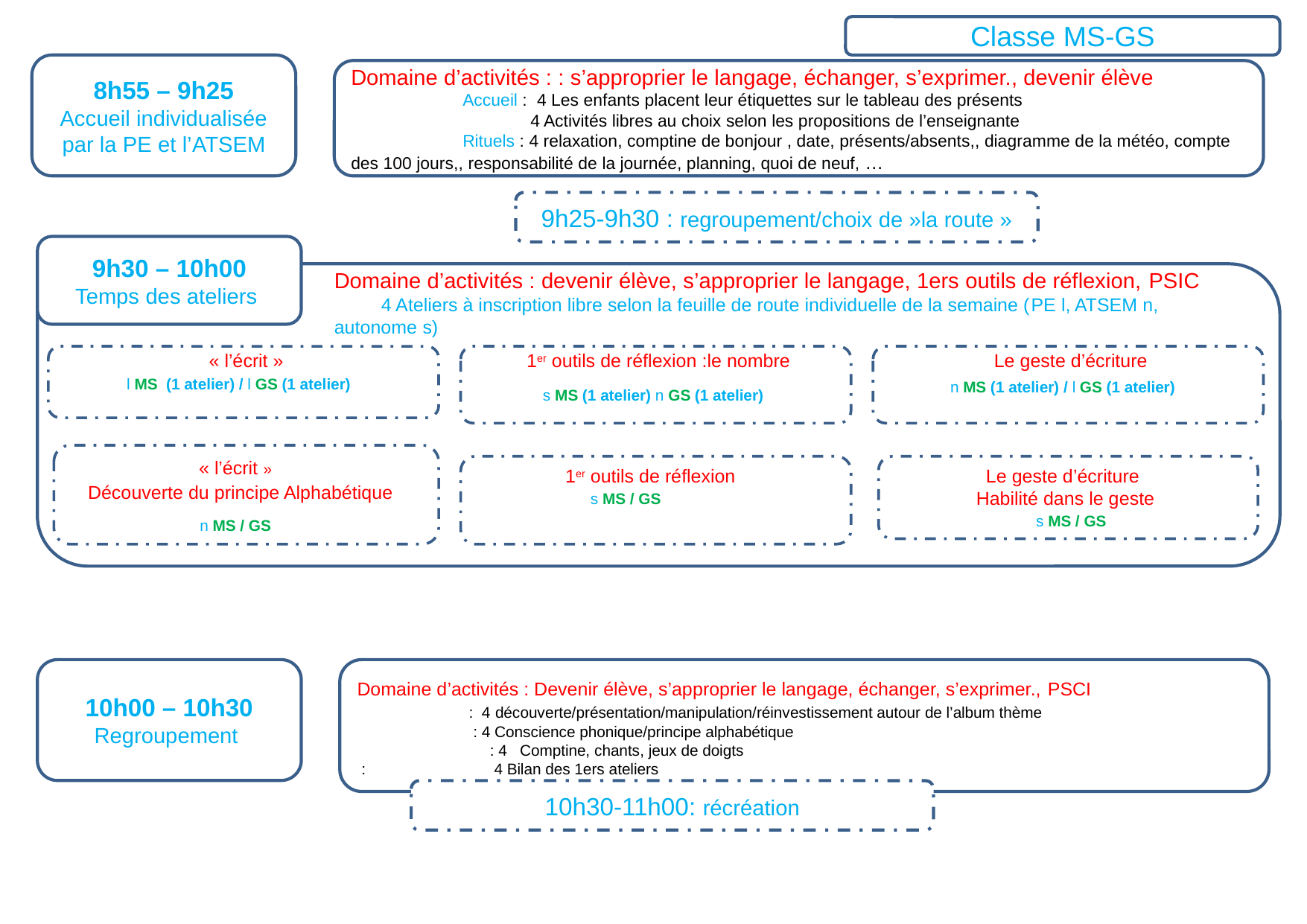

Classe MS-GS
8h55 – 9h25
Accueil individualisée par la PE et l’ATSEM
Domaine d’activités : : s’approprier le langage, échanger, s’exprimer., devenir élève
	Accueil :  4 Les enfants placent leur étiquettes sur le tableau des présents
	              4 Activités libres au choix selon les propositions de l’enseignante
	Rituels : 4 relaxation, comptine de bonjour , date, présents/absents,, diagramme de la météo, compte des 100 jours,, responsabilité de la journée, planning, quoi de neuf, …
9h25-9h30 : regroupement/choix de »la route »
9h30 – 10h00
Temps des ateliers

Domaine d’activités : devenir élève, s’approprier le langage, 1ers outils de réflexion, PSIC
         4 Ateliers à inscription libre selon la feuille de route individuelle de la semaine (PE l, ATSEM n, autonome s)

n MS (1 atelier) / l GS (1 atelier)

« l’écrit »
1er outils de réflexion :le nombre
Le geste d’écriture

l MS  (1 atelier) / l GS (1 atelier)

s MS (1 atelier) n GS (1 atelier)

« l’écrit »

n MS / GS

1er outils de réflexion
Le geste d’écriture
Habilité dans le geste
Découverte du principe Alphabétique

s MS / GS

s MS / GS
10h00 – 10h30
Regroupement

Domaine d’activités : Devenir élève, s’approprier le langage, échanger, s’exprimer., PSCI
	:  4 découverte/présentation/manipulation/réinvestissement autour de l’album thème
	 : 4 Conscience phonique/principe alphabétique
                               : 4   Comptine, chants, jeux de doigts
 :                              4 Bilan des 1ers ateliers

10h30-11h00: récréation